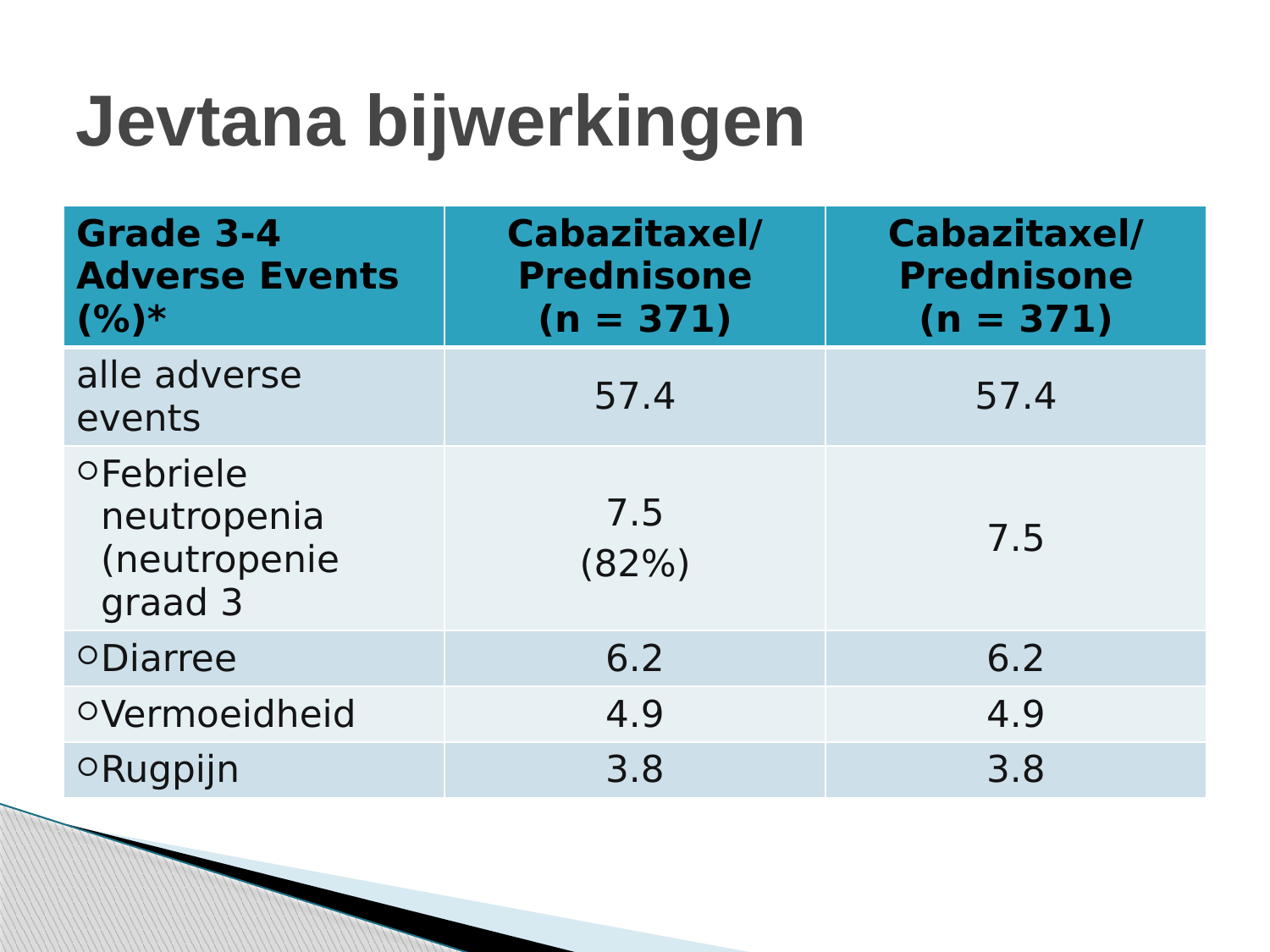

# Jevtana bijwerkingen
| Grade 3-4 Adverse Events (%)\* | Cabazitaxel/ Prednisone (n = 371) | Cabazitaxel/ Prednisone (n = 371) |
| --- | --- | --- |
| alle adverse events | 57.4 | 57.4 |
| Febriele neutropenia (neutropenie graad 3 | 7.5 (82%) | 7.5 |
| Diarree | 6.2 | 6.2 |
| Vermoeidheid | 4.9 | 4.9 |
| Rugpijn | 3.8 | 3.8 |